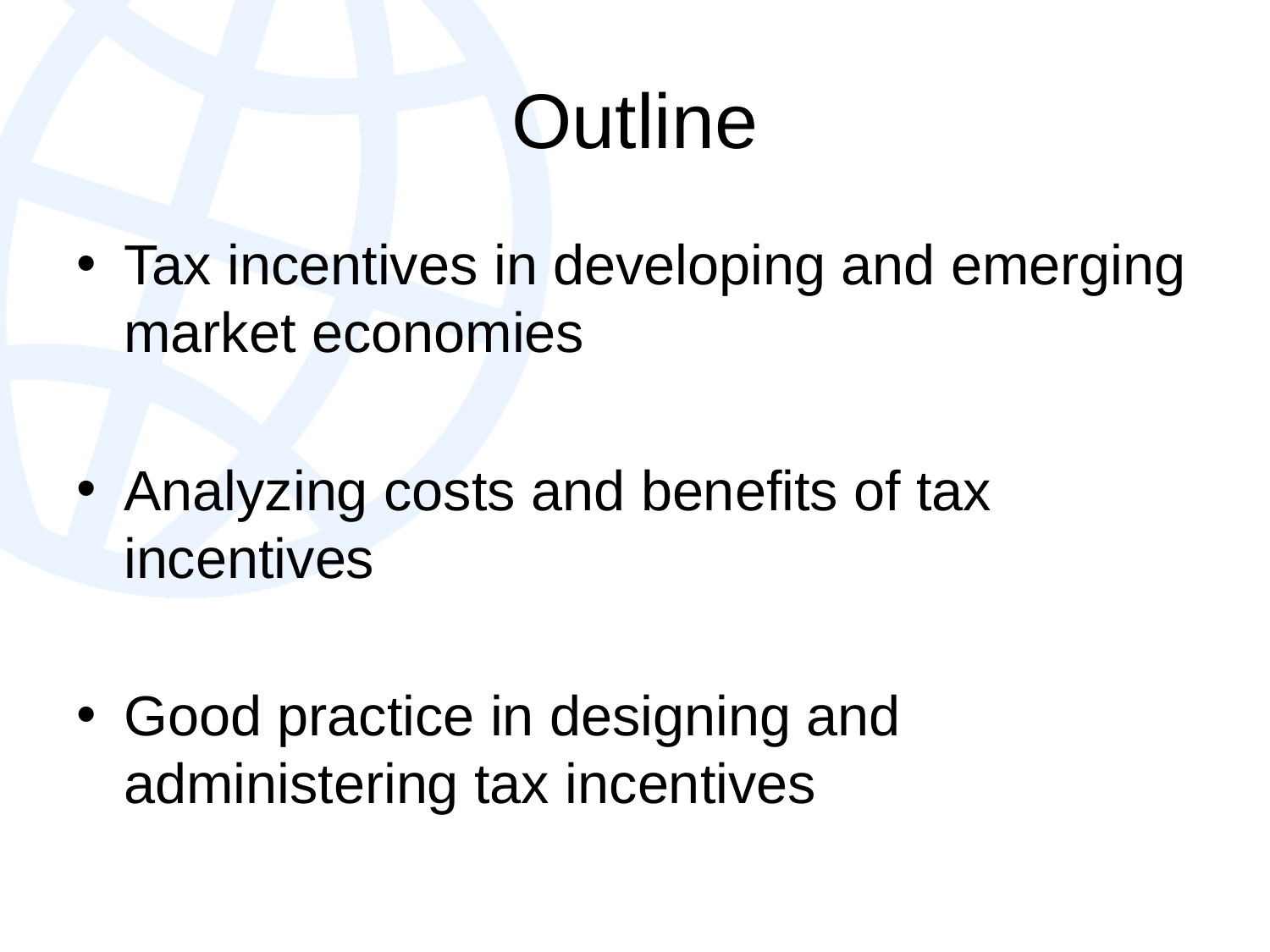

# Outline
Tax incentives in developing and emerging market economies

Analyzing costs and benefits of tax incentives

Good practice in designing and administering tax incentives